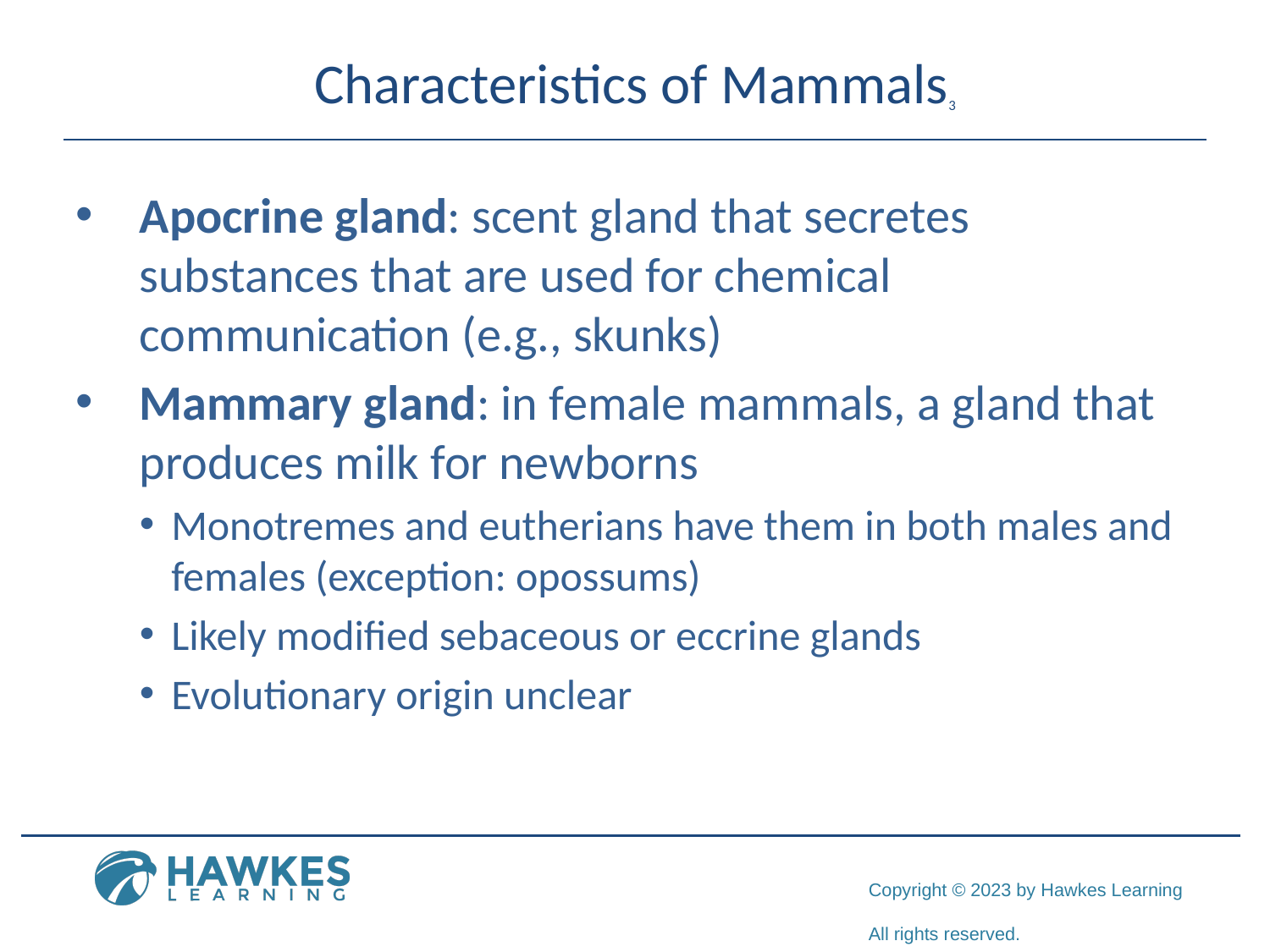

# Characteristics of Mammals3
Apocrine gland: scent gland that secretes substances that are used for chemical communication (e.g., skunks)
Mammary gland: in female mammals, a gland that produces milk for newborns
Monotremes and eutherians have them in both males and females (exception: opossums)
Likely modified sebaceous or eccrine glands
Evolutionary origin unclear